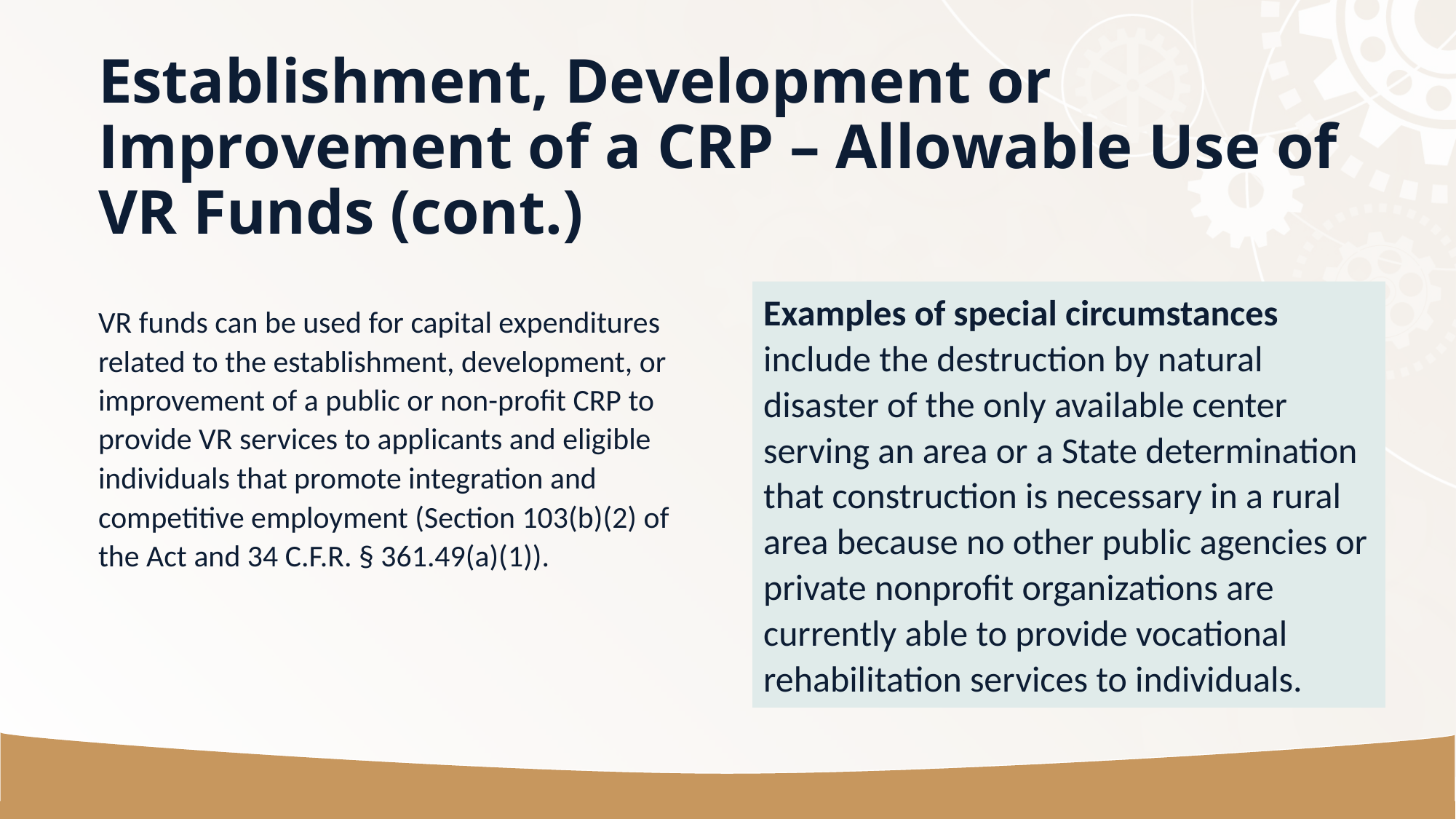

# Establishment, Development or Improvement of a CRP – Allowable Use of VR Funds (cont.)
Examples of special circumstances include the destruction by natural disaster of the only available center serving an area or a State determination that construction is necessary in a rural area because no other public agencies or private nonprofit organizations are currently able to provide vocational rehabilitation services to individuals.

VR funds can be used for capital expenditures related to the establishment, development, or improvement of a public or non-profit CRP to provide VR services to applicants and eligible individuals that promote integration and competitive employment (Section 103(b)(2) of the Act and 34 C.F.R. § 361.49(a)(1)).